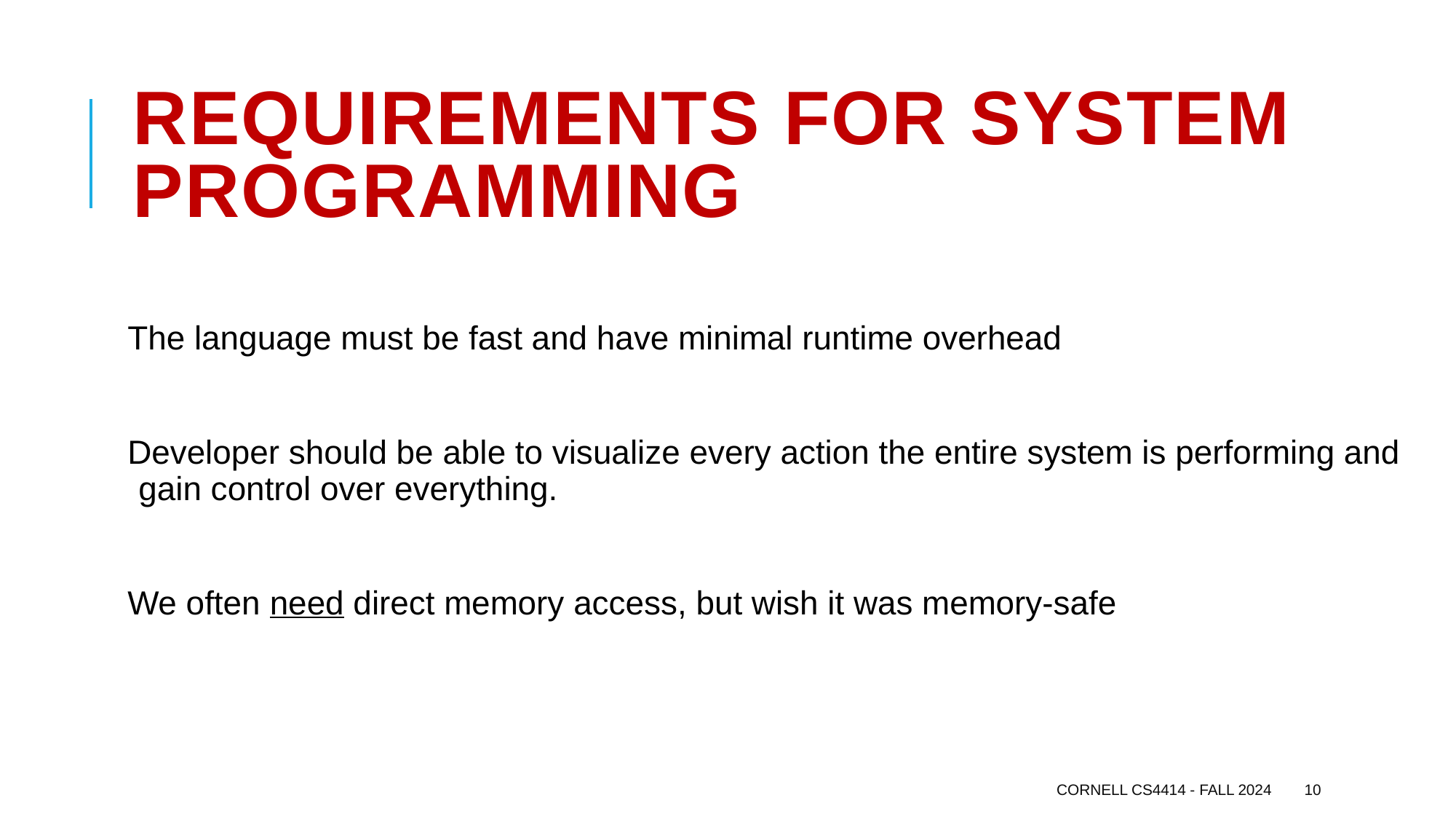

# Requirements for system programMing
The language must be fast and have minimal runtime overhead

Developer should be able to visualize every action the entire system is performing and gain control over everything.

We often need direct memory access, but wish it was memory-safe
Cornell CS4414 - Fall 2024
10